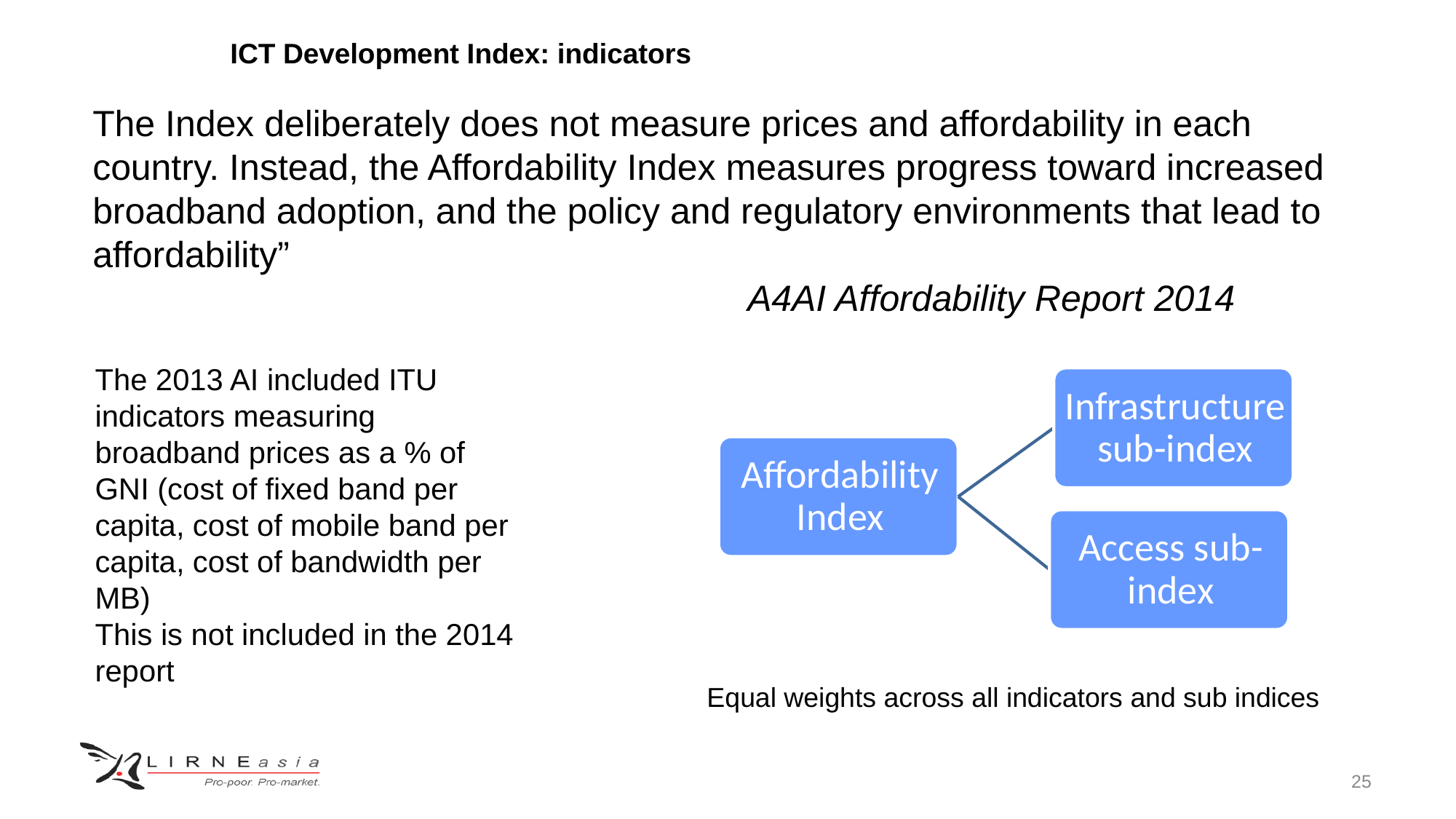

ICT Development Index: indicators
The Index deliberately does not measure prices and affordability in each country. Instead, the Affordability Index measures progress toward increased broadband adoption, and the policy and regulatory environments that lead to affordability”
						A4AI Affordability Report 2014
The 2013 AI included ITU indicators measuring broadband prices as a % of GNI (cost of fixed band per capita, cost of mobile band per capita, cost of bandwidth per MB)
This is not included in the 2014 report
Affordability Index

Infrastructure sub-index

Access sub-index
Equal weights across all indicators and sub indices
25